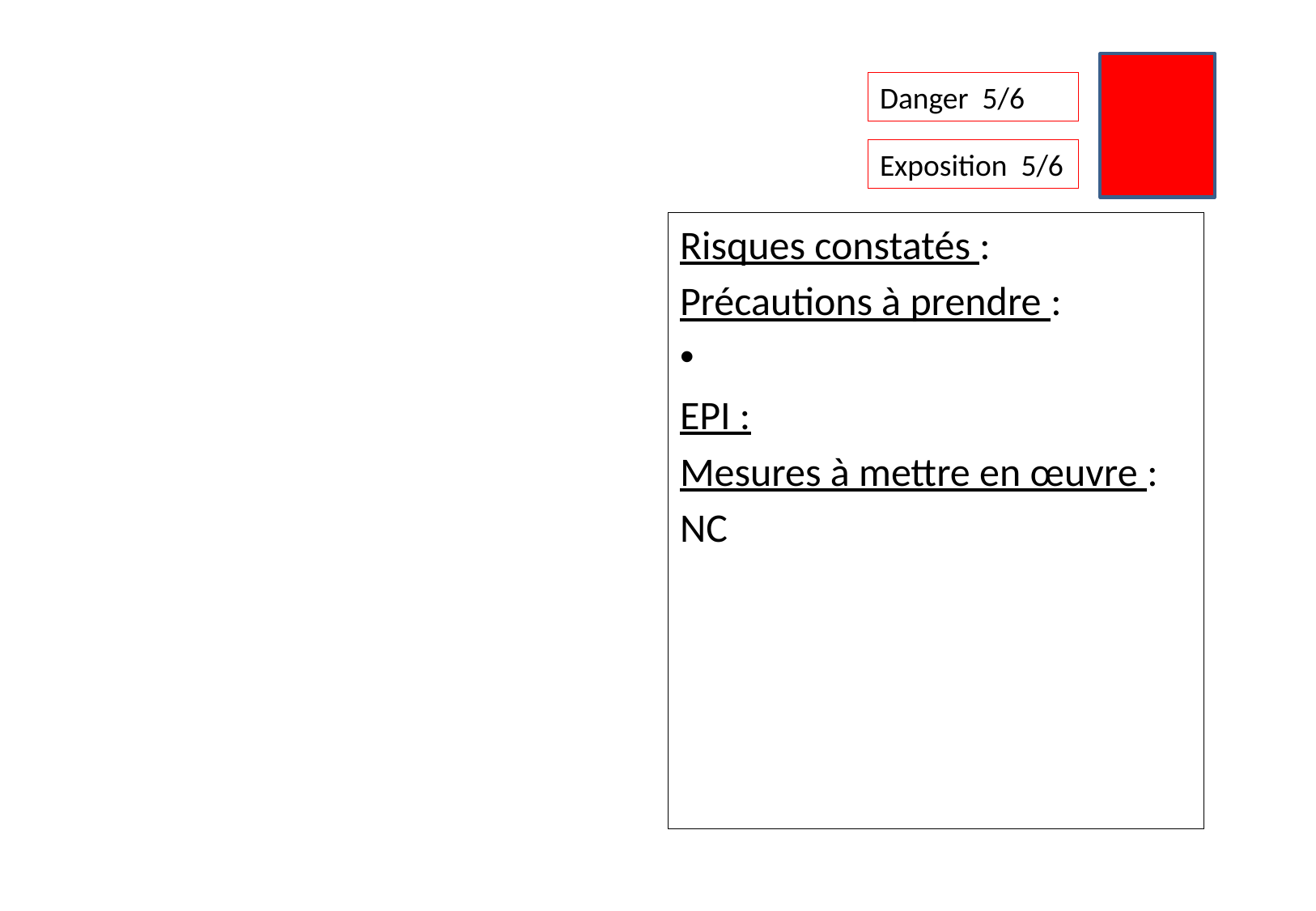

#

Danger  5/6
Exposition  5/6
Risques constatés :
Précautions à prendre :

EPI :
Mesures à mettre en œuvre :
NC